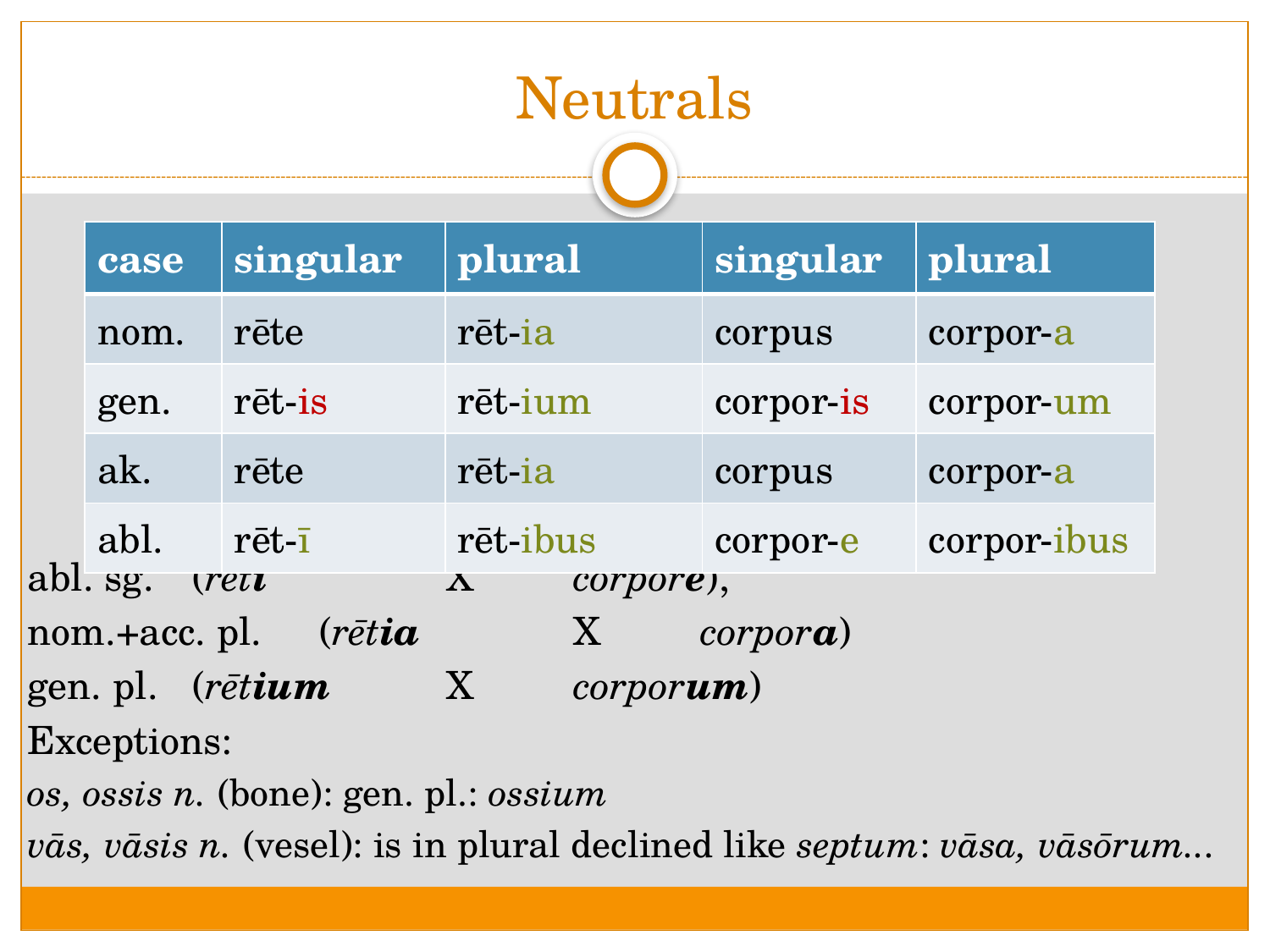

# Neutrals
| case | singular | plural | singular | plural |
| --- | --- | --- | --- | --- |
| nom. | rēte | rēt-ia | corpus | corpor-a |
| gen. | rēt-is | rēt-ium | corpor-is | corpor-um |
| ak. | rēte | rēt-ia | corpus | corpor-a |
| abl. | rēt-ī | rēt-ibus | corpor-e | corpor-ibus |
abl. sg. 	(rētī 		X 	corpore),
nom.+acc. pl. 	(rētia	 	X	corpora)
gen. pl.	(rētium 	X 	corporum)
Exceptions:
os, ossis n. (bone): gen. pl.: ossium
vās, vāsis n. (vesel): is in plural declined like septum: vāsa, vāsōrum...